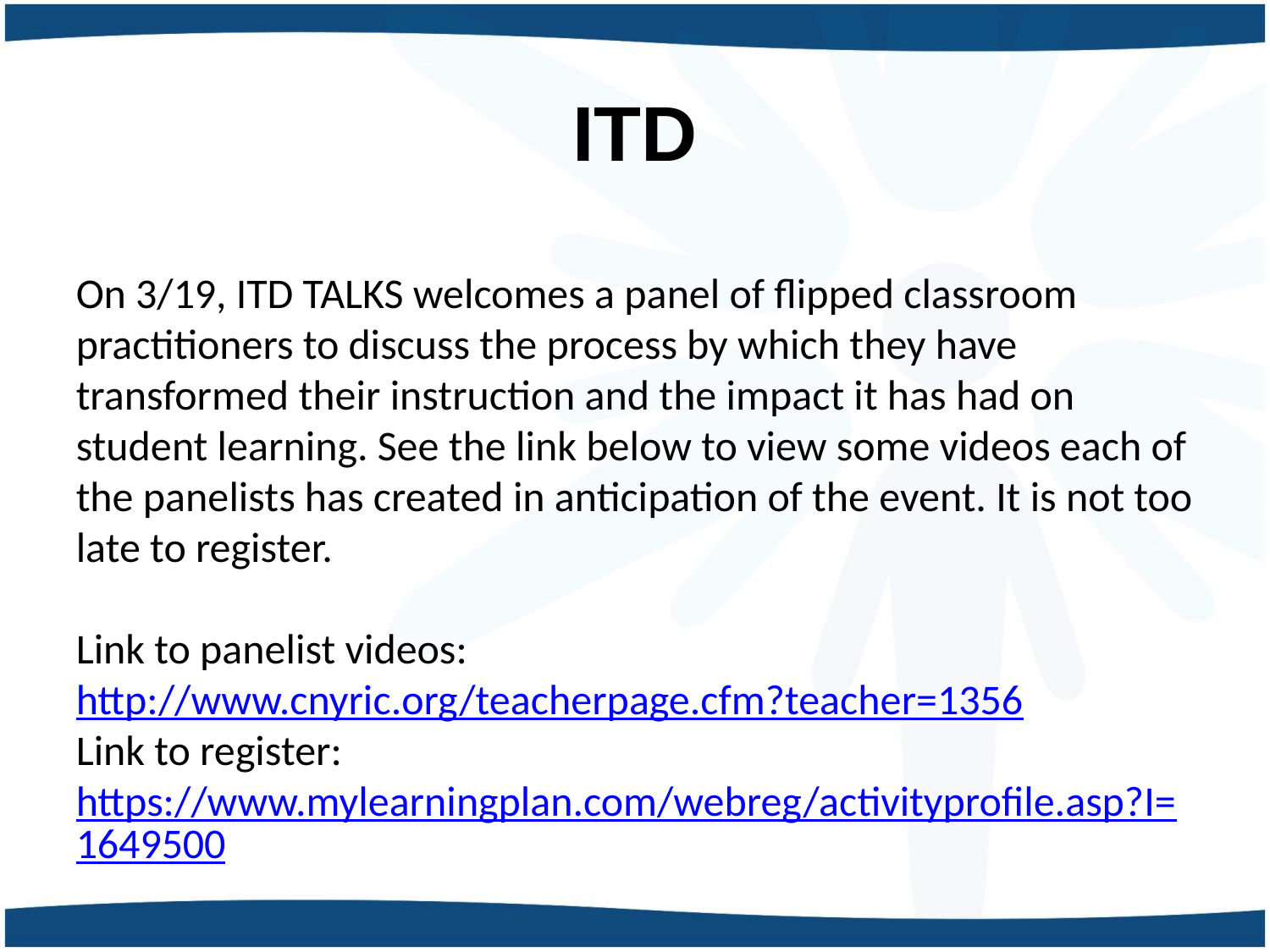

# ITD
On 3/19, ITD TALKS welcomes a panel of flipped classroom practitioners to discuss the process by which they have transformed their instruction and the impact it has had on student learning. See the link below to view some videos each of the panelists has created in anticipation of the event. It is not too late to register.

Link to panelist videos: http://www.cnyric.org/teacherpage.cfm?teacher=1356
Link to register: https://www.mylearningplan.com/webreg/activityprofile.asp?I=1649500